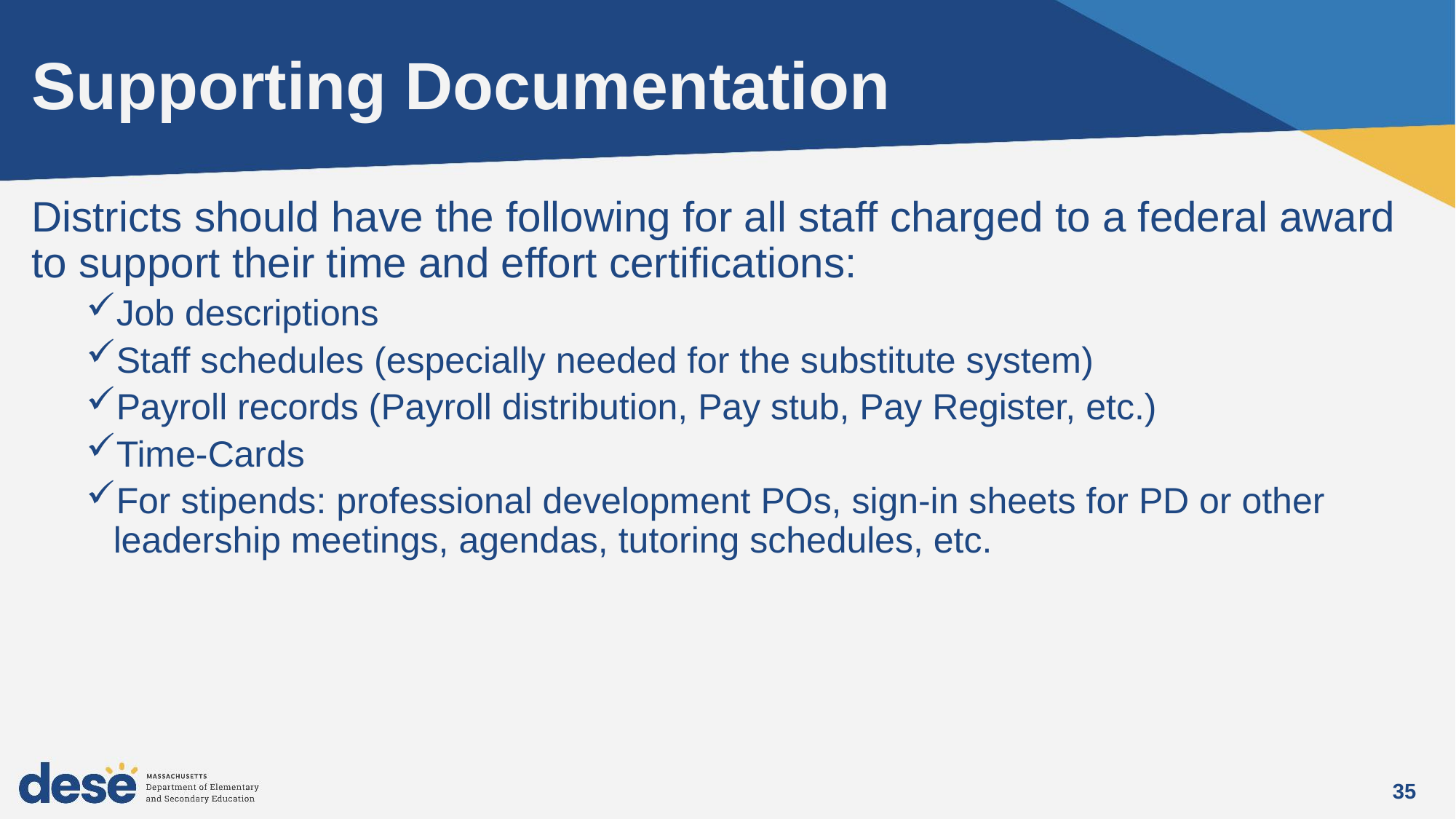

# Supporting Documentation
Districts should have the following for all staff charged to a federal award to support their time and effort certifications:
Job descriptions
Staff schedules (especially needed for the substitute system)
Payroll records (Payroll distribution, Pay stub, Pay Register, etc.)
Time-Cards
For stipends: professional development POs, sign-in sheets for PD or other leadership meetings, agendas, tutoring schedules, etc.

35